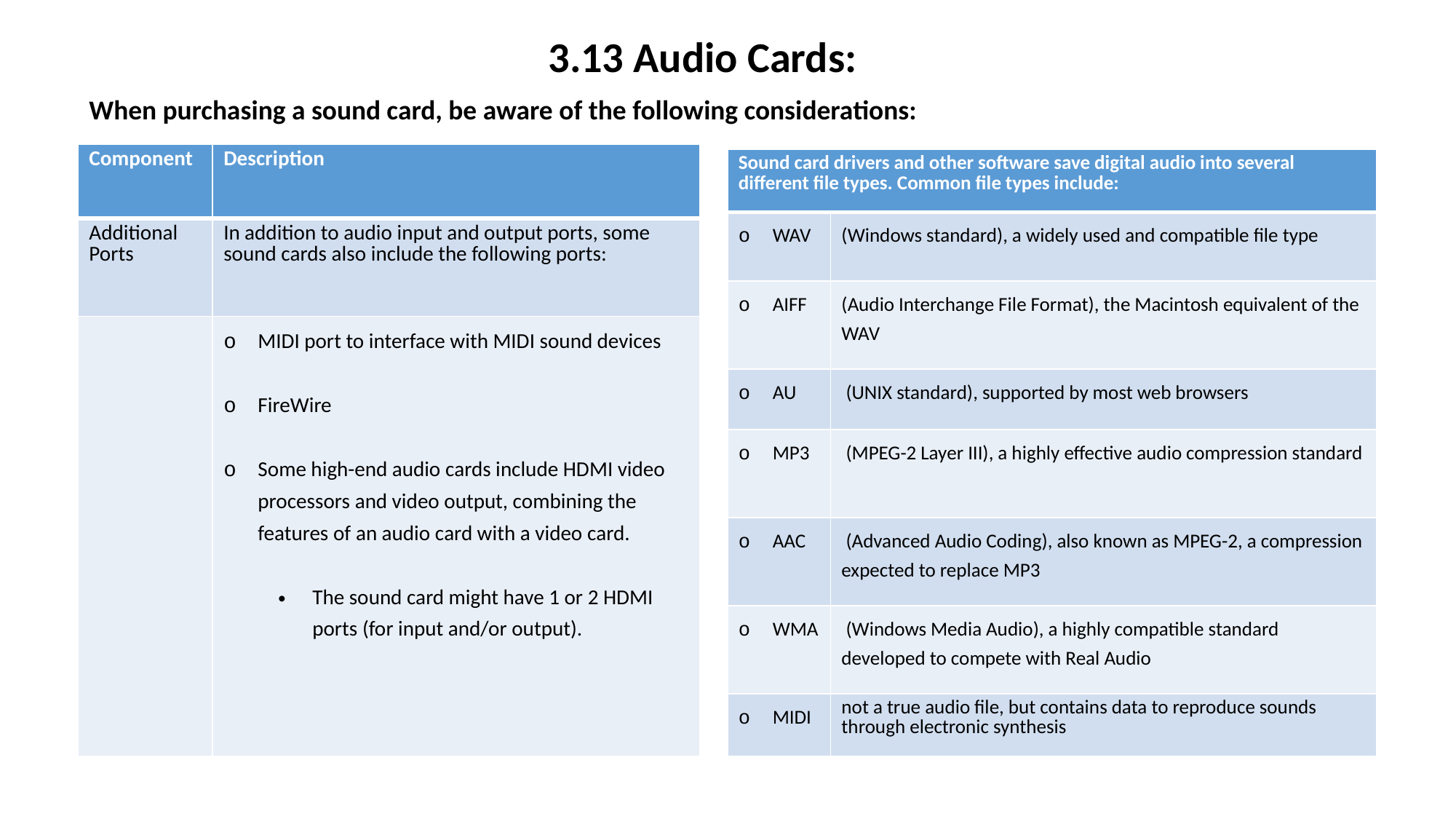

3.13 Audio Cards:
When purchasing a sound card, be aware of the following considerations:
| Component | Description |
| --- | --- |
| Additional Ports | In addition to audio input and output ports, some sound cards also include the following ports: |
|  | MIDI port to interface with MIDI sound devices FireWire Some high-end audio cards include HDMI video processors and video output, combining the features of an audio card with a video card. The sound card might have 1 or 2 HDMI ports (for input and/or output). |
| Sound card drivers and other software save digital audio into several different file types. Common file types include: |  |
| --- | --- |
| WAV | (Windows standard), a widely used and compatible file type |
| AIFF | (Audio Interchange File Format), the Macintosh equivalent of the WAV |
| AU | (UNIX standard), supported by most web browsers |
| MP3 | (MPEG-2 Layer III), a highly effective audio compression standard |
| AAC | (Advanced Audio Coding), also known as MPEG-2, a compression expected to replace MP3 |
| WMA | (Windows Media Audio), a highly compatible standard developed to compete with Real Audio |
| MIDI | not a true audio file, but contains data to reproduce sounds through electronic synthesis |